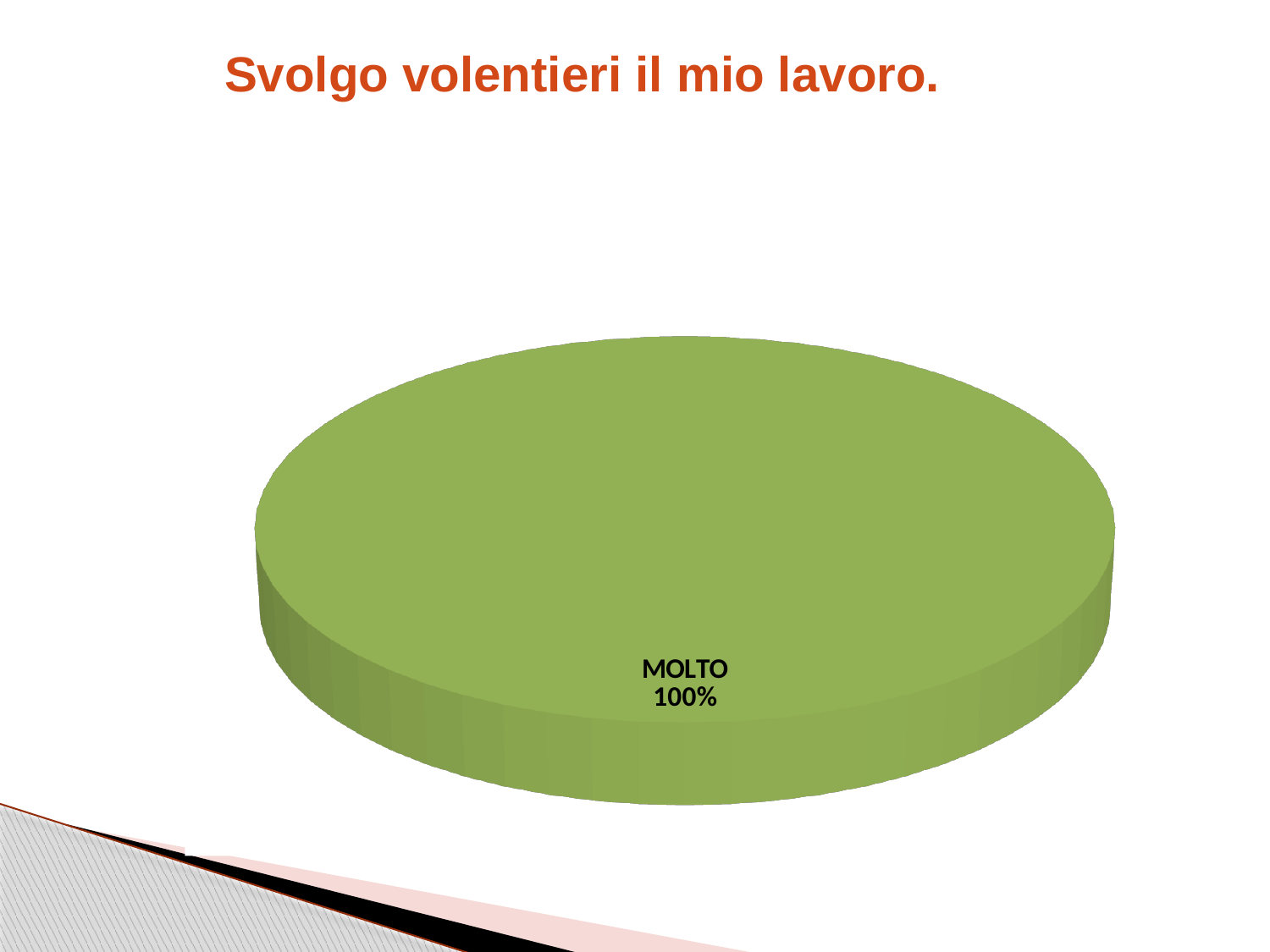

Svolgo volentieri il mio lavoro.

[unsupported chart]